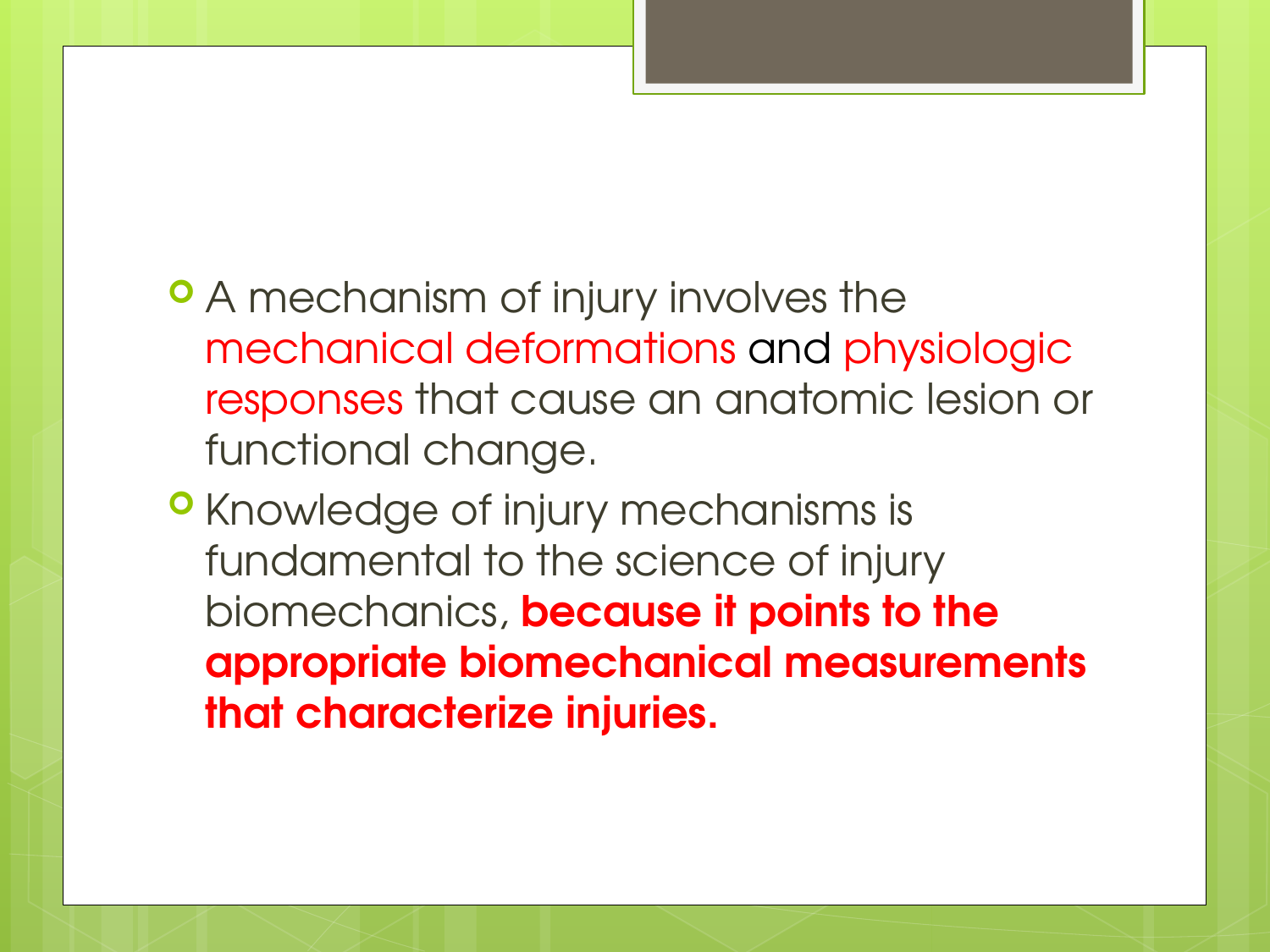

#
A mechanism of injury involves the mechanical deformations and physiologic responses that cause an anatomic lesion or functional change.
Knowledge of injury mechanisms is fundamental to the science of injury biomechanics, because it points to the appropriate biomechanical measurements that characterize injuries.